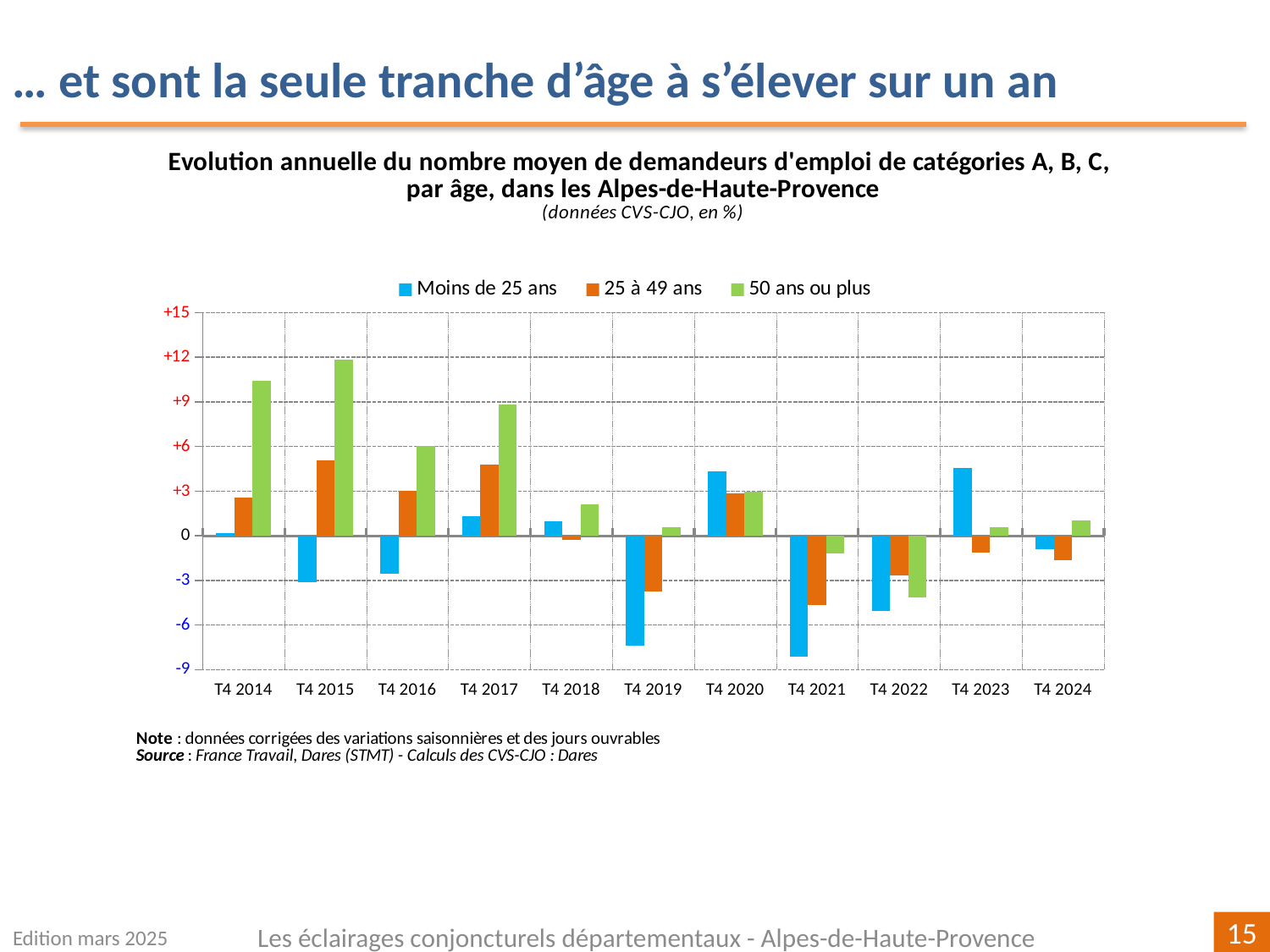

… et sont la seule tranche d’âge à s’élever sur un an

### Chart

| Category |  |  |  |
|---|---|---|---|
| T4 2014 | 0.15527950310558758 | 2.57936507936507 | 10.425101214574894 |
| T4 2015 | -3.100775193798444 | 5.067698259187625 | 11.824014665444537 |
| T4 2016 | -2.5600000000000067 | 3.0191458026509466 | 6.0655737704917945 |
| T4 2017 | 1.3136288998357948 | 4.789135096497521 | 8.809891808346215 |
| T4 2018 | 0.9724473257698651 | -0.27285129604366354 | 2.130681818181812 |
| T4 2019 | -7.3836276083467105 | -3.727770177838563 | 0.5563282336578546 |
| T4 2020 | 4.33275563258233 | 2.877442273534636 | 2.97372060857537 |
| T4 2021 | -8.139534883720934 | -4.627071823204432 | -1.2088650100738785 |
| T4 2022 | -5.0632911392405 | -2.6792179580014452 | -4.1468388851121585 |
| T4 2023 | 4.571428571428582 | -1.1160714285714302 | 0.5673758865248235 |
| T4 2024 | -0.9107468123861651 | -1.6177577125658482 | 1.0578279266572732 |
Edition mars 2025
Les éclairages conjoncturels départementaux - Alpes-de-Haute-Provence
15